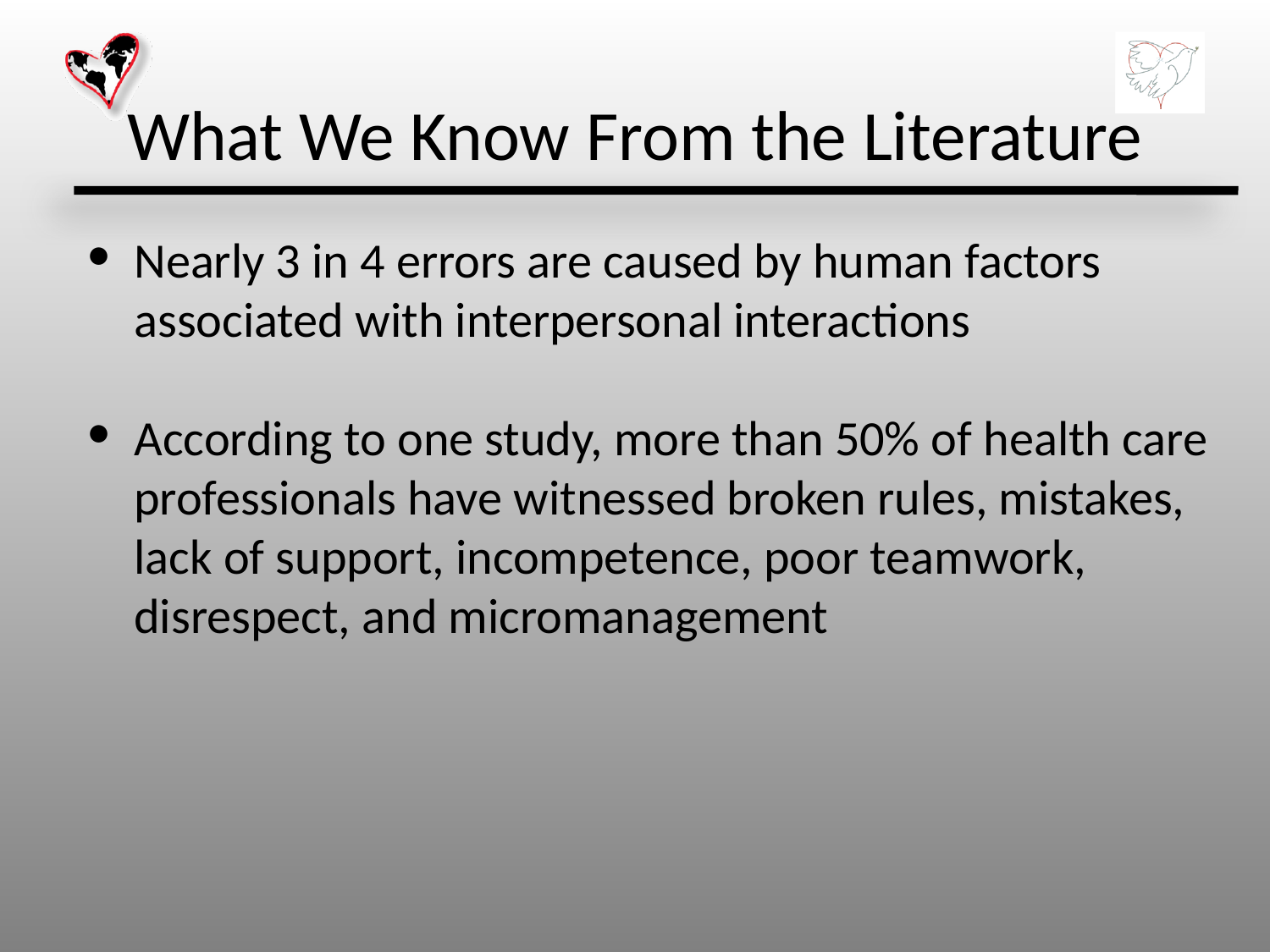

# What We Know From the Literature
Nearly 3 in 4 errors are caused by human factors associated with interpersonal interactions

According to one study, more than 50% of health care professionals have witnessed broken rules, mistakes, lack of support, incompetence, poor teamwork, disrespect, and micromanagement